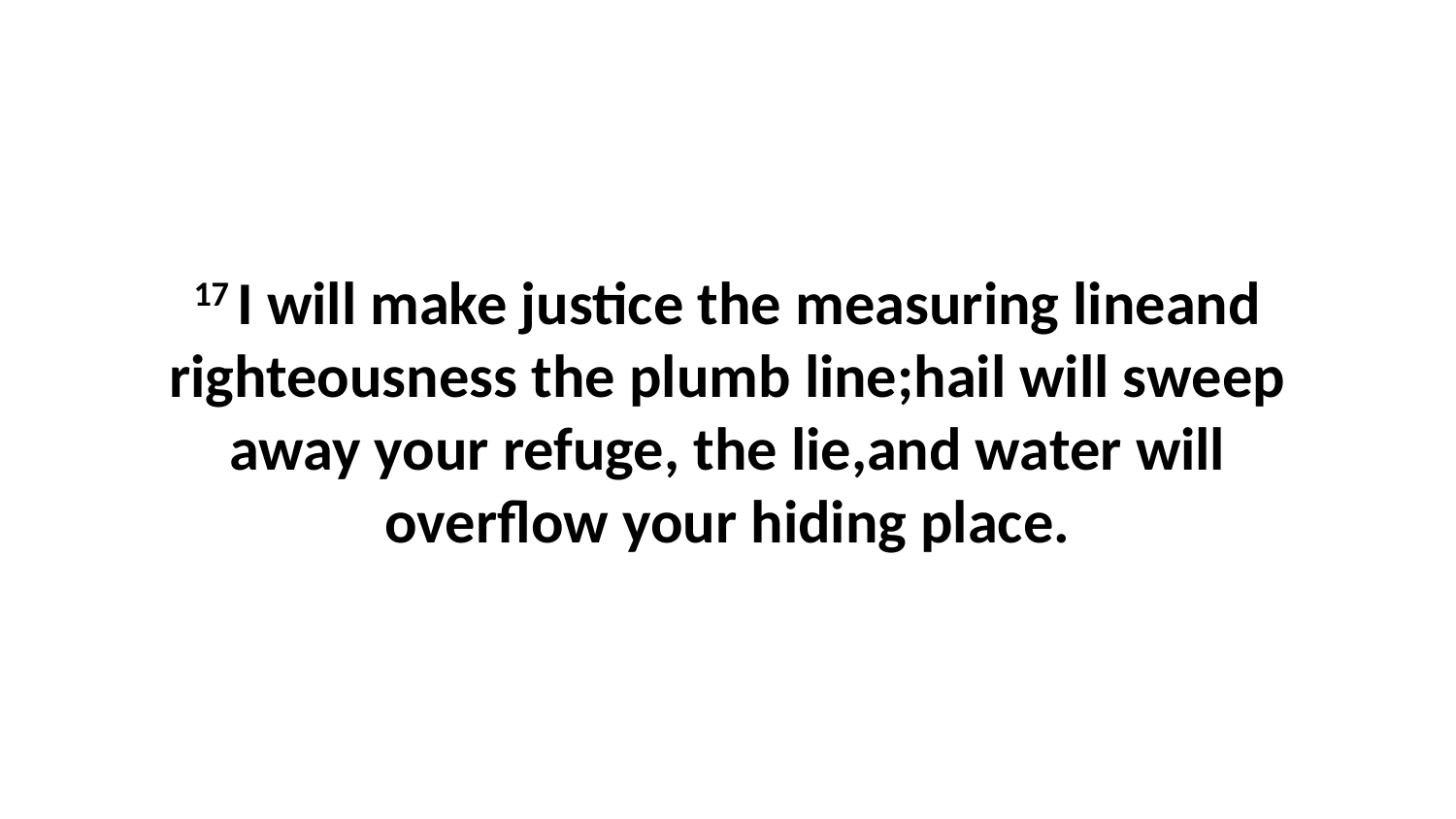

17 I will make justice the measuring lineand righteousness the plumb line;hail will sweep away your refuge, the lie,and water will overflow your hiding place.